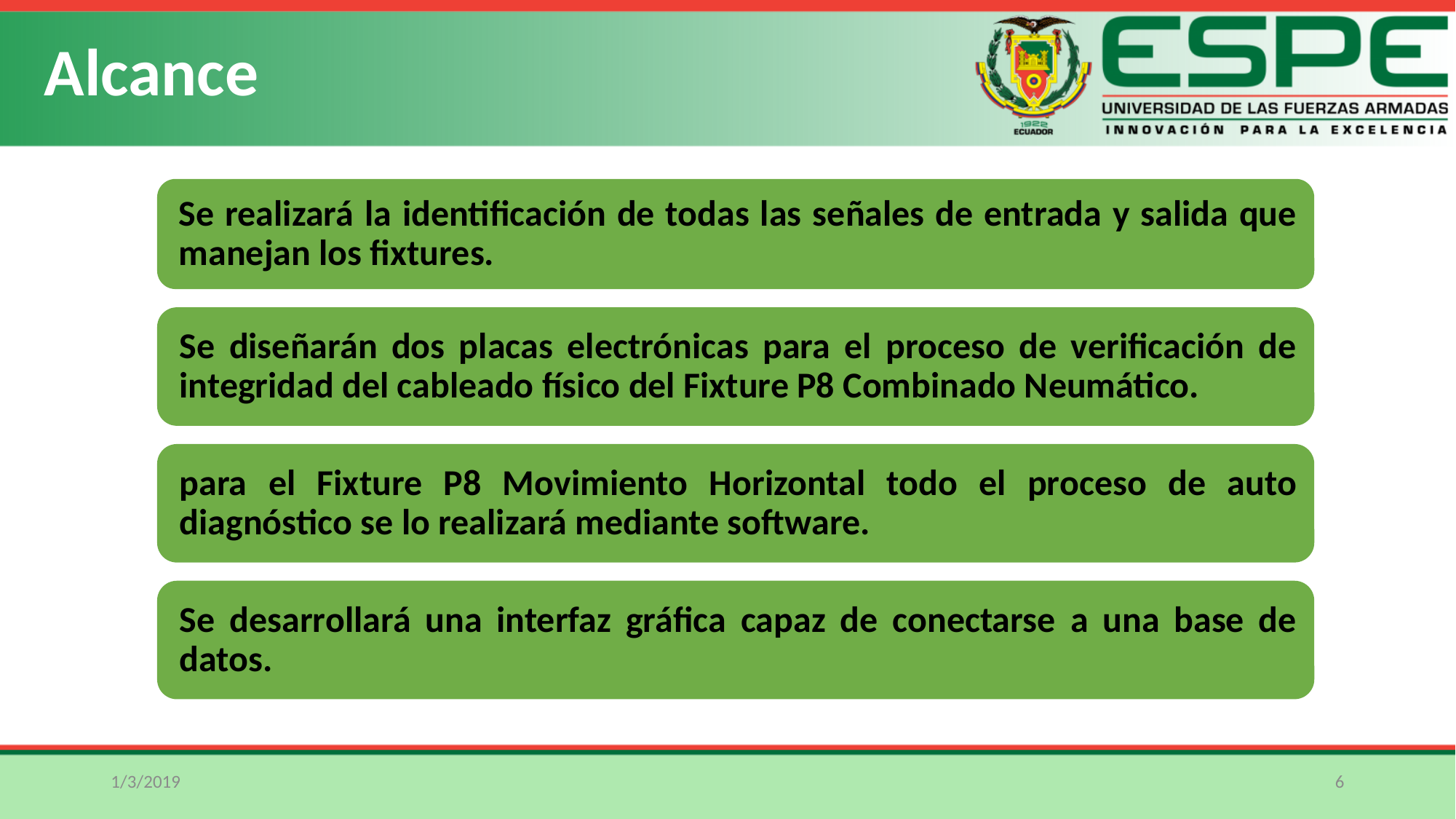

Alcance
Se realizará la identificación de todas las señales de entrada y salida que manejan los fixtures.
Se diseñarán dos placas electrónicas para el proceso de verificación de integridad del cableado físico del Fixture P8 Combinado Neumático.
para el Fixture P8 Movimiento Horizontal todo el proceso de auto diagnóstico se lo realizará mediante software.
Se desarrollará una interfaz gráfica capaz de conectarse a una base de datos.
1/3/2019

6